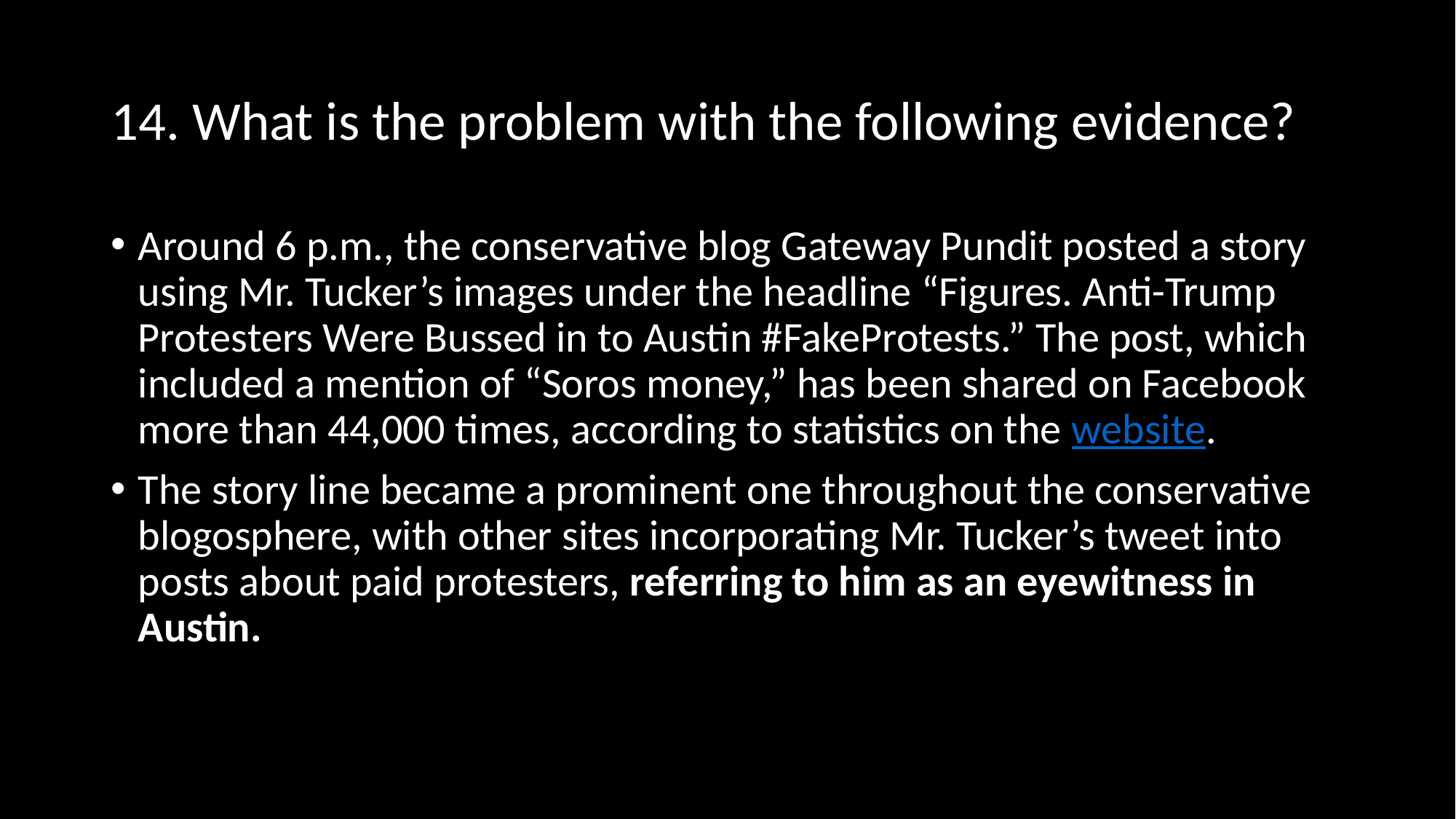

# 14. What is the problem with the following evidence?
Around 6 p.m., the conservative blog Gateway Pundit posted a story using Mr. Tucker’s images under the headline “Figures. Anti-Trump Protesters Were Bussed in to Austin #FakeProtests.” The post, which included a mention of “Soros money,” has been shared on Facebook more than 44,000 times, according to statistics on the website.
The story line became a prominent one throughout the conservative blogosphere, with other sites incorporating Mr. Tucker’s tweet into posts about paid protesters, referring to him as an eyewitness in Austin.